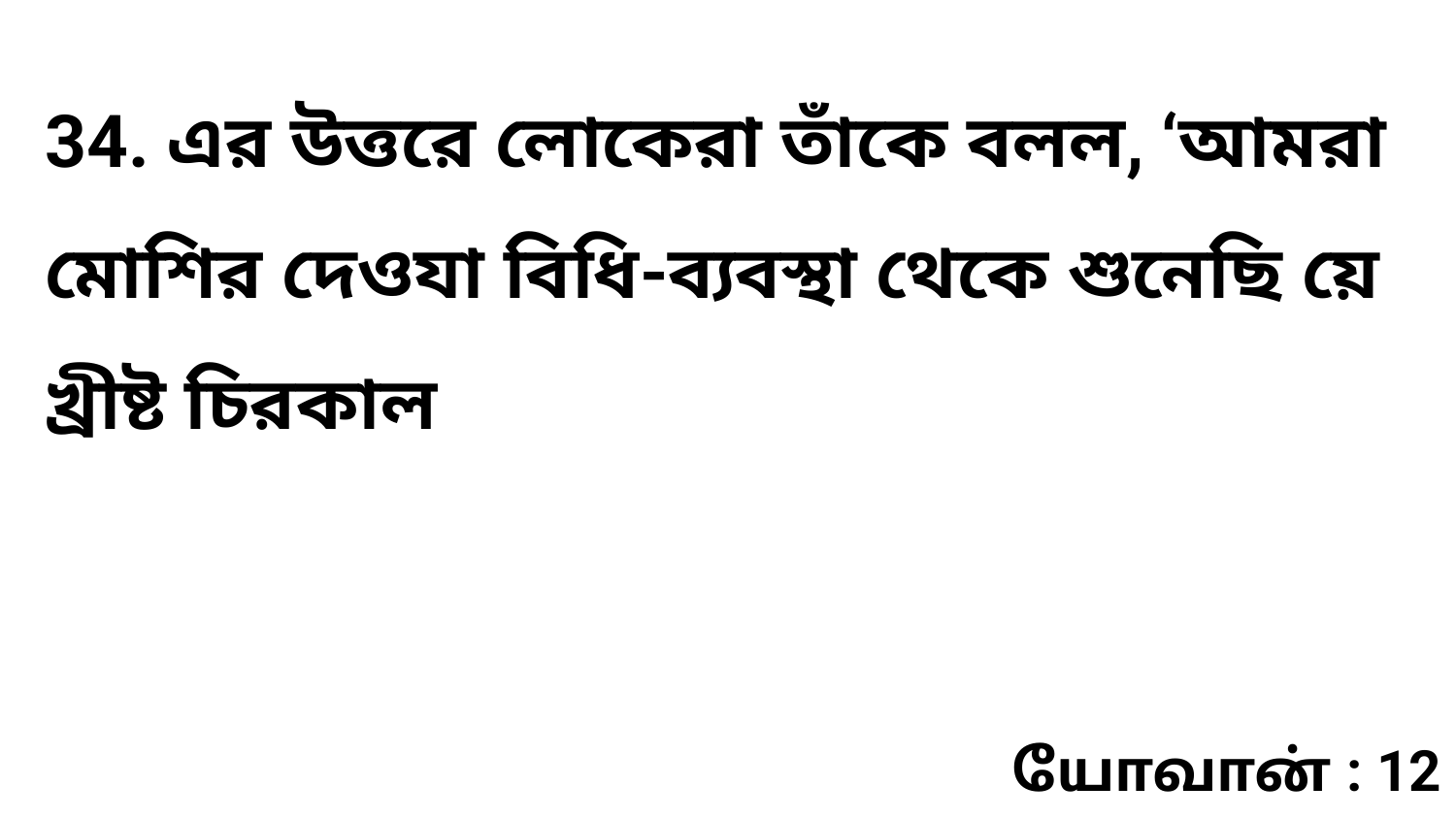

34. এর উত্তরে লোকেরা তাঁকে বলল, ‘আমরা মোশির দেওযা বিধি-ব্যবস্থা থেকে শুনেছি য়ে খ্রীষ্ট চিরকাল
யோவான் : 12